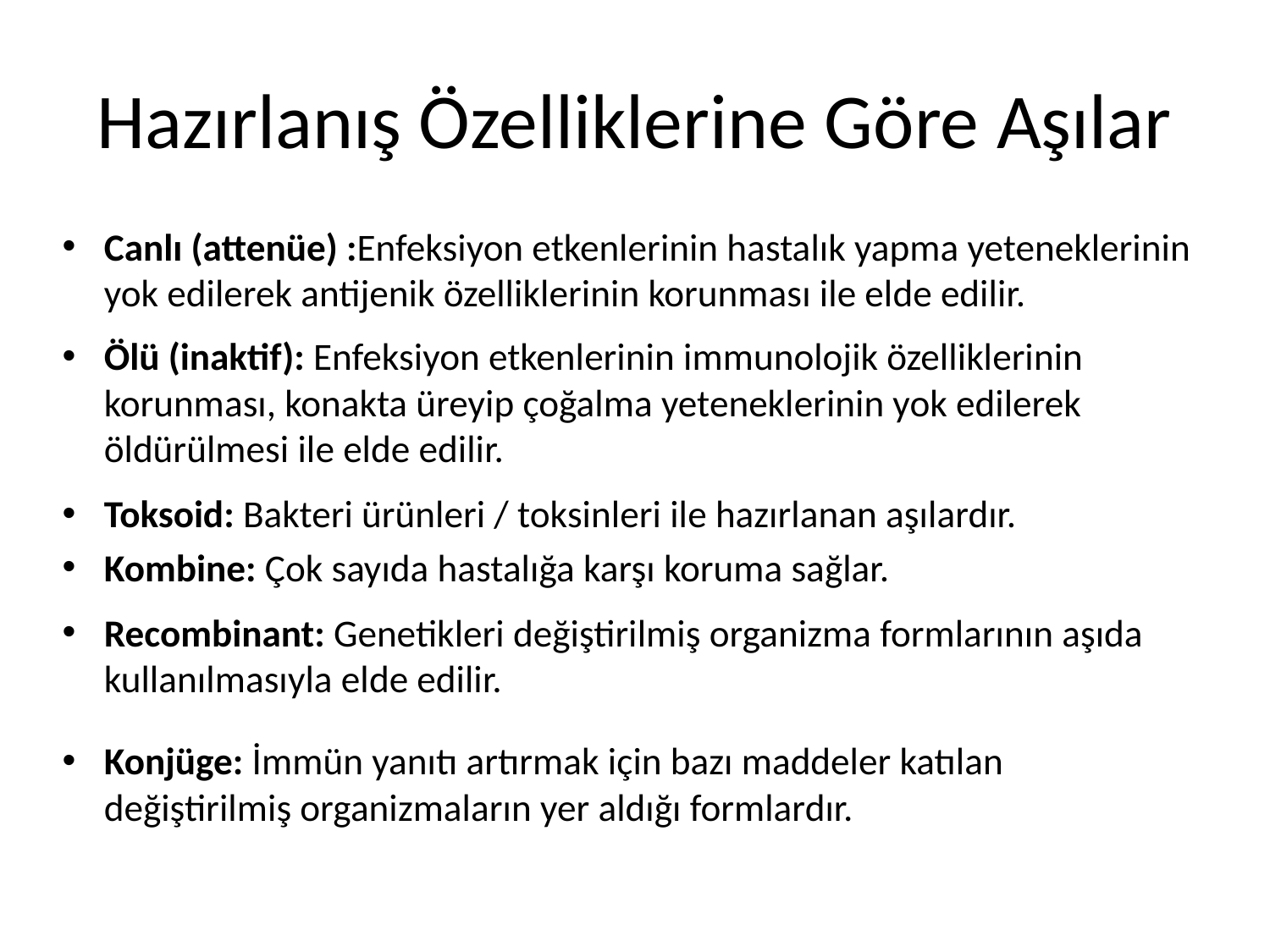

# Hazırlanış Özelliklerine Göre Aşılar
Canlı (attenüe) :Enfeksiyon etkenlerinin hastalık yapma yeteneklerinin yok edilerek antijenik özelliklerinin korunması ile elde edilir.

Ölü (inaktif): Enfeksiyon etkenlerinin immunolojik özelliklerinin korunması, konakta üreyip çoğalma yeteneklerinin yok edilerek öldürülmesi ile elde edilir.

Toksoid: Bakteri ürünleri / toksinleri ile hazırlanan aşılardır.
Kombine: Çok sayıda hastalığa karşı koruma sağlar.

Recombinant: Genetikleri değiştirilmiş organizma formlarının aşıda kullanılmasıyla elde edilir.

Konjüge: İmmün yanıtı artırmak için bazı maddeler katılan değiştirilmiş organizmaların yer aldığı formlardır.